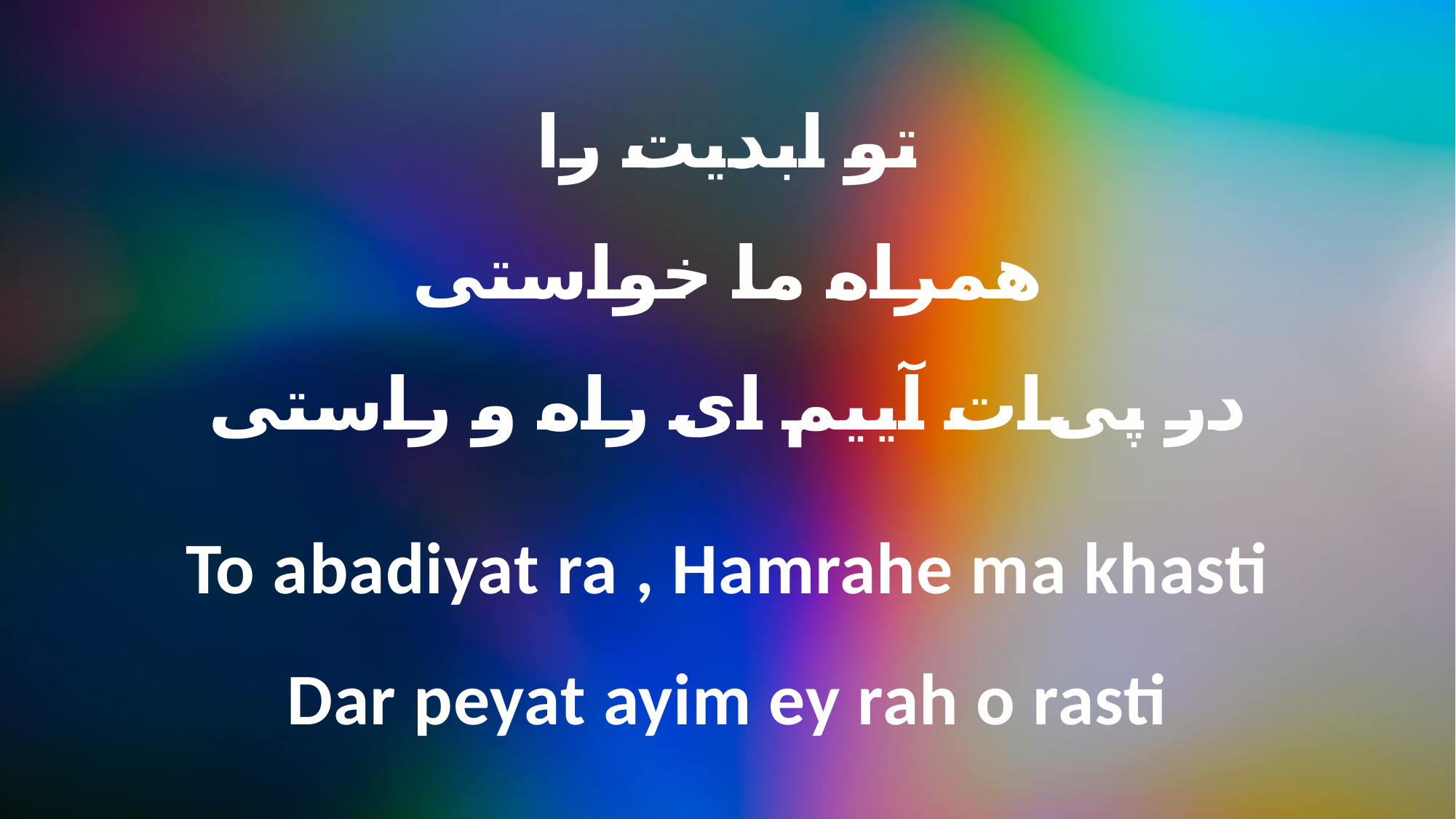

تو ابدیت را
همراه ما خواستی
در پی‌ات آییم ای راه و راستی

To abadiyat ra , Hamrahe ma khasti
Dar peyat ayim ey rah o rasti